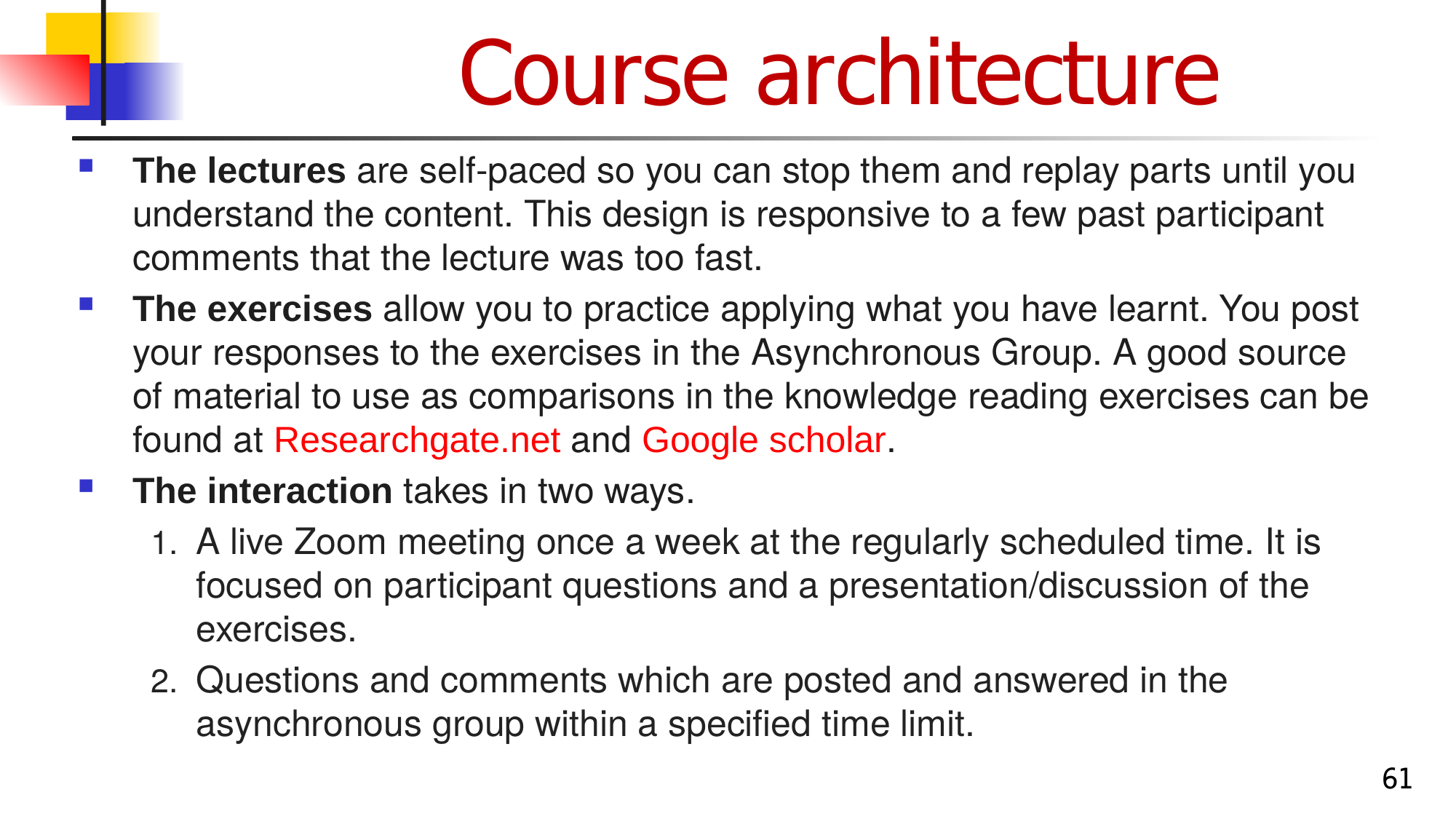

# Course architecture
The lectures are self-paced so you can stop them and replay parts until you understand the content. This design is responsive to a few past participant comments that the lecture was too fast.
The exercises allow you to practice applying what you have learnt. You post your responses to the exercises in the Asynchronous Group. A good source of material to use as comparisons in the knowledge reading exercises can be found at Researchgate.net and Google scholar.
The interaction takes in two ways.
A live Zoom meeting once a week at the regularly scheduled time. It is focused on participant questions and a presentation/discussion of the exercises.
Questions and comments which are posted and answered in the asynchronous group within a specified time limit.

61